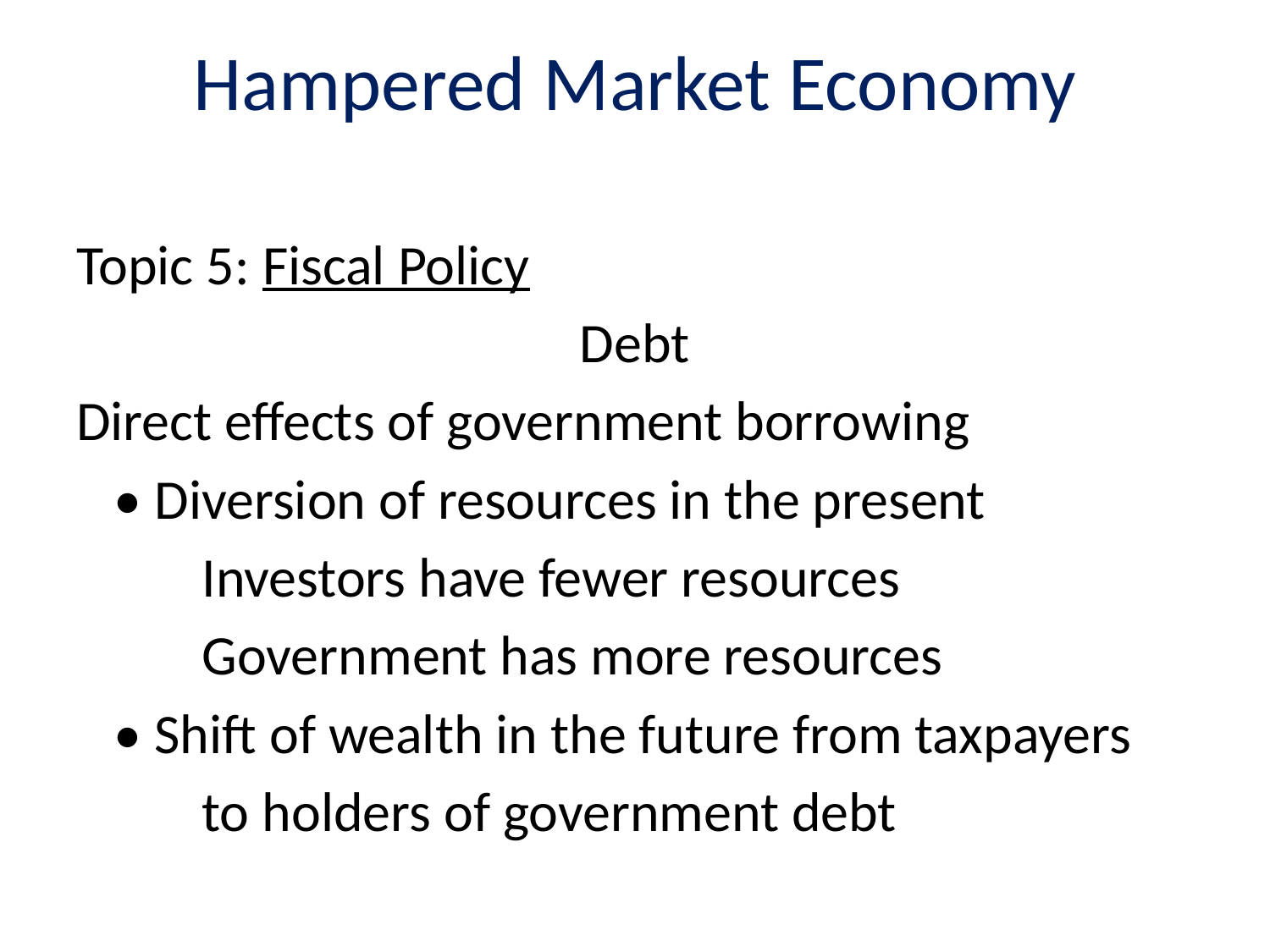

# Hampered Market Economy
Topic 5: Fiscal Policy
Debt
Direct effects of government borrowing
   • Diversion of resources in the present
	Investors have fewer resources
	Government has more resources
   • Shift of wealth in the future from taxpayers
	to holders of government debt